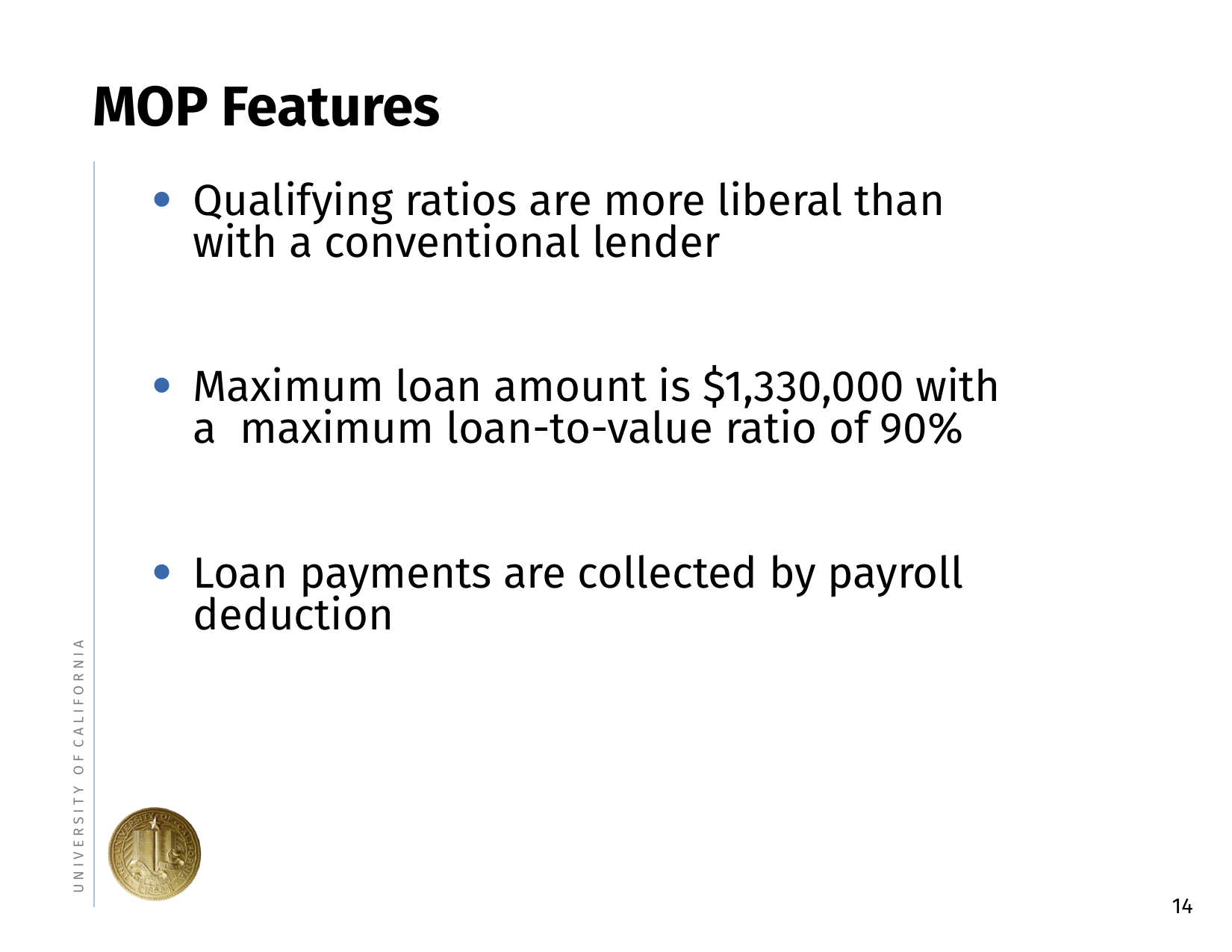

# MOP Features
Qualifying ratios are more liberal than with a conventional lender

Maximum loan amount is $1,330,000 with a  maximum loan-to-value ratio of 90%

Loan payments are collected by payroll deduction